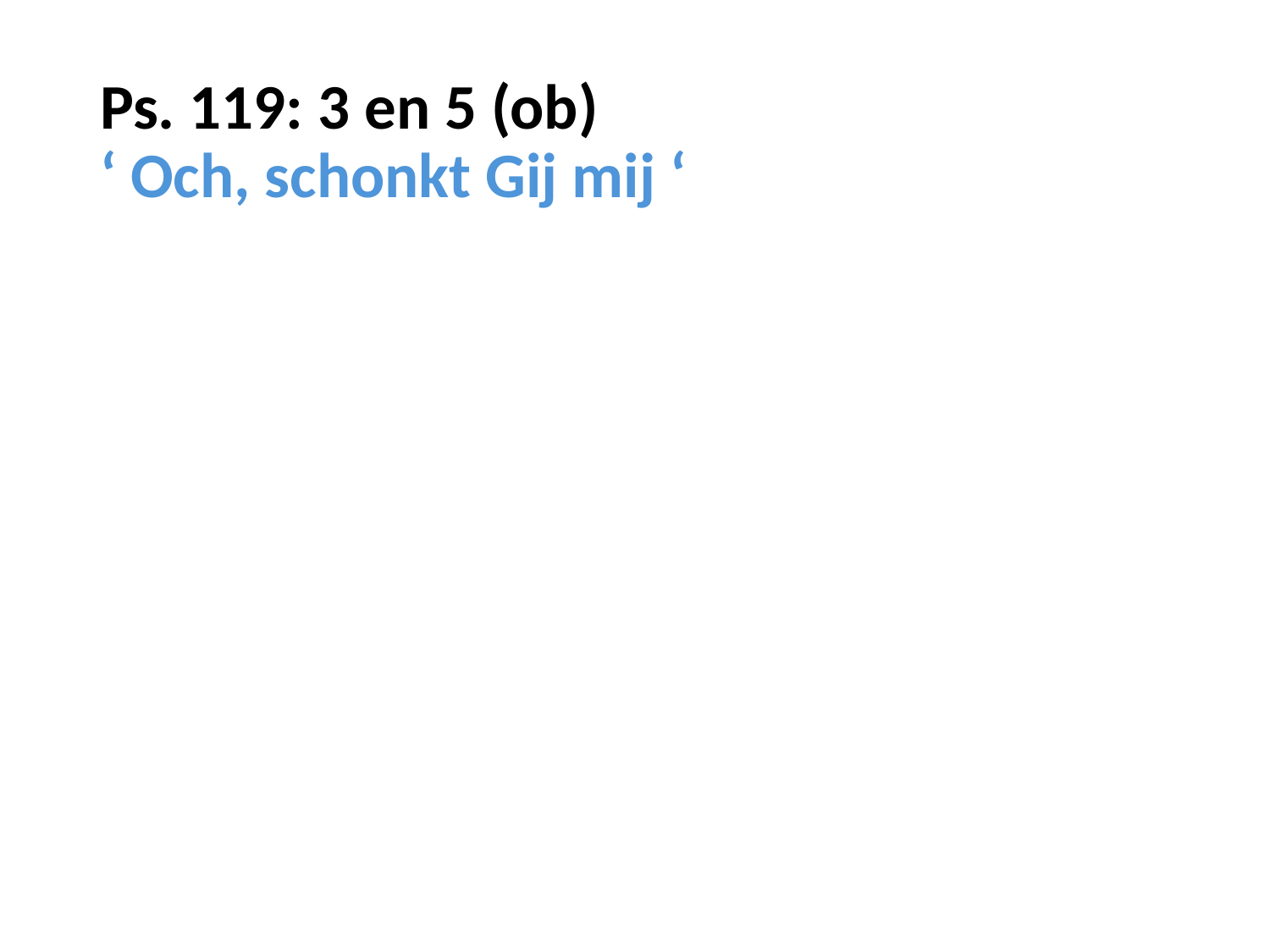

# Ps. 119: 3 en 5 (ob) ‘ Och, schonkt Gij mij ‘